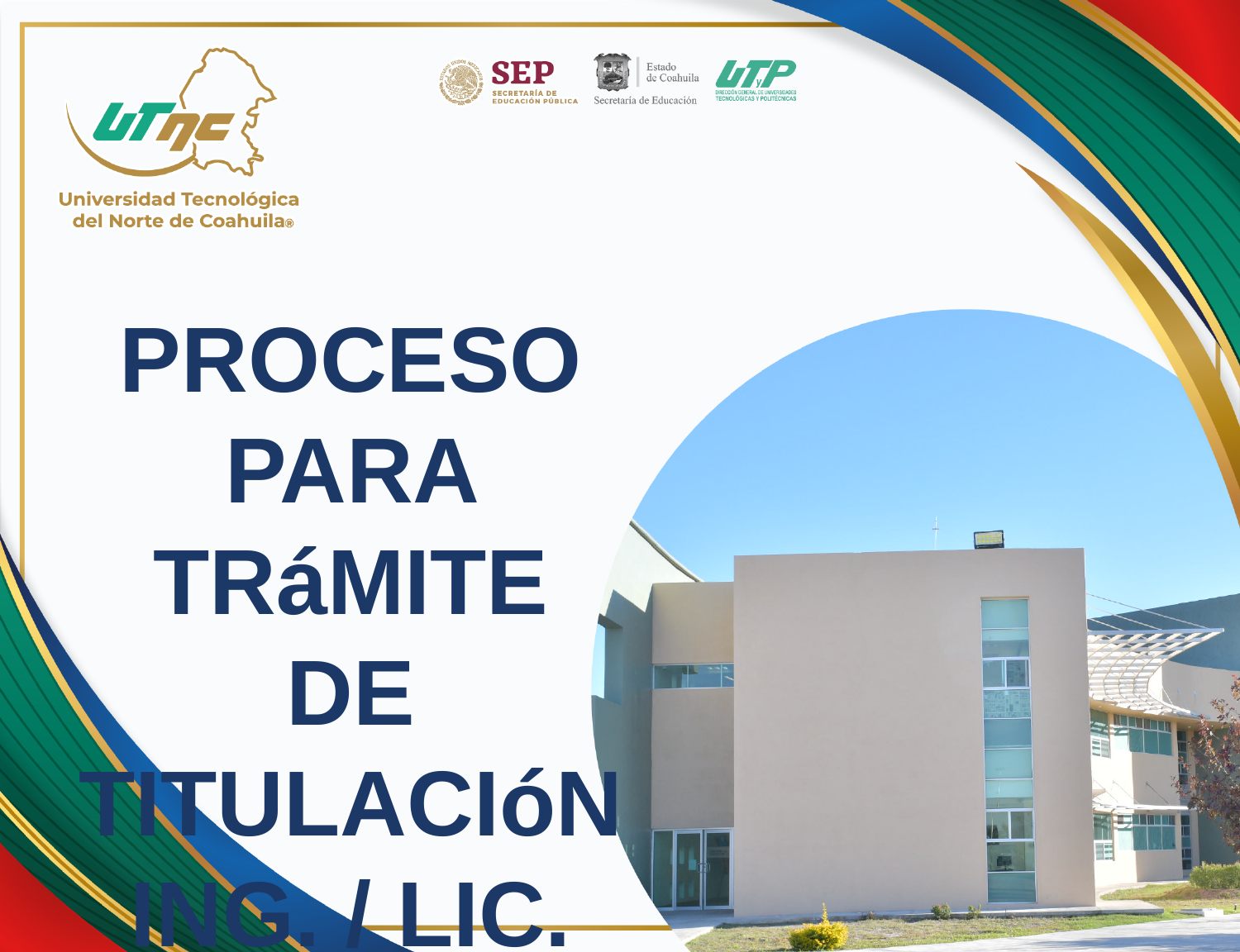

# PROCESO PARA TRáMITE DE TITULACIóN ING. / LIC.